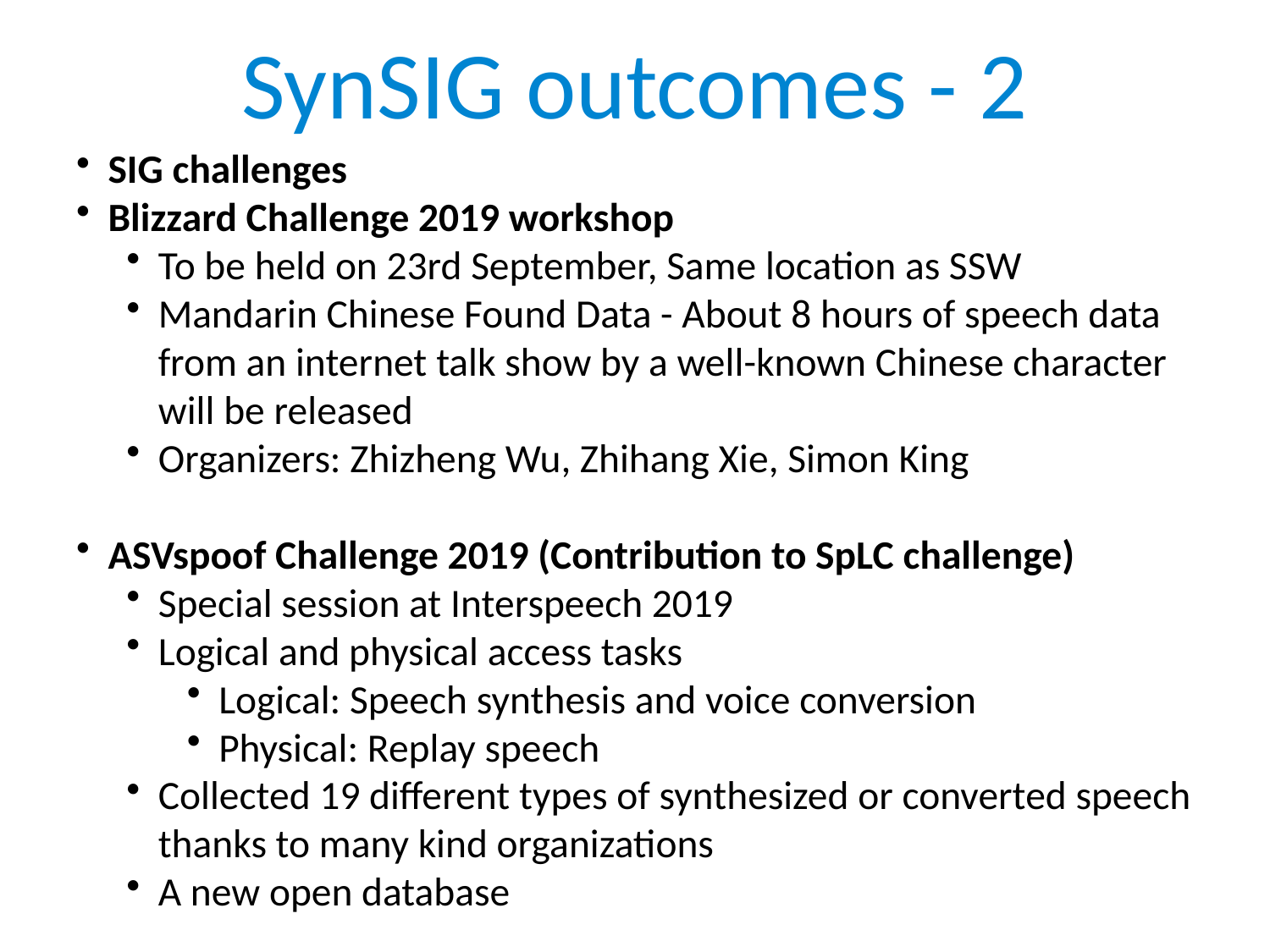

# SynSIG outcomes - 2
SIG challenges
Blizzard Challenge 2019 workshop
To be held on 23rd September, Same location as SSW
Mandarin Chinese Found Data - About 8 hours of speech data from an internet talk show by a well-known Chinese character will be released
Organizers: Zhizheng Wu, Zhihang Xie, Simon King

ASVspoof Challenge 2019 (Contribution to SpLC challenge)
Special session at Interspeech 2019
Logical and physical access tasks
Logical: Speech synthesis and voice conversion
Physical: Replay speech
Collected 19 different types of synthesized or converted speech thanks to many kind organizations
A new open database